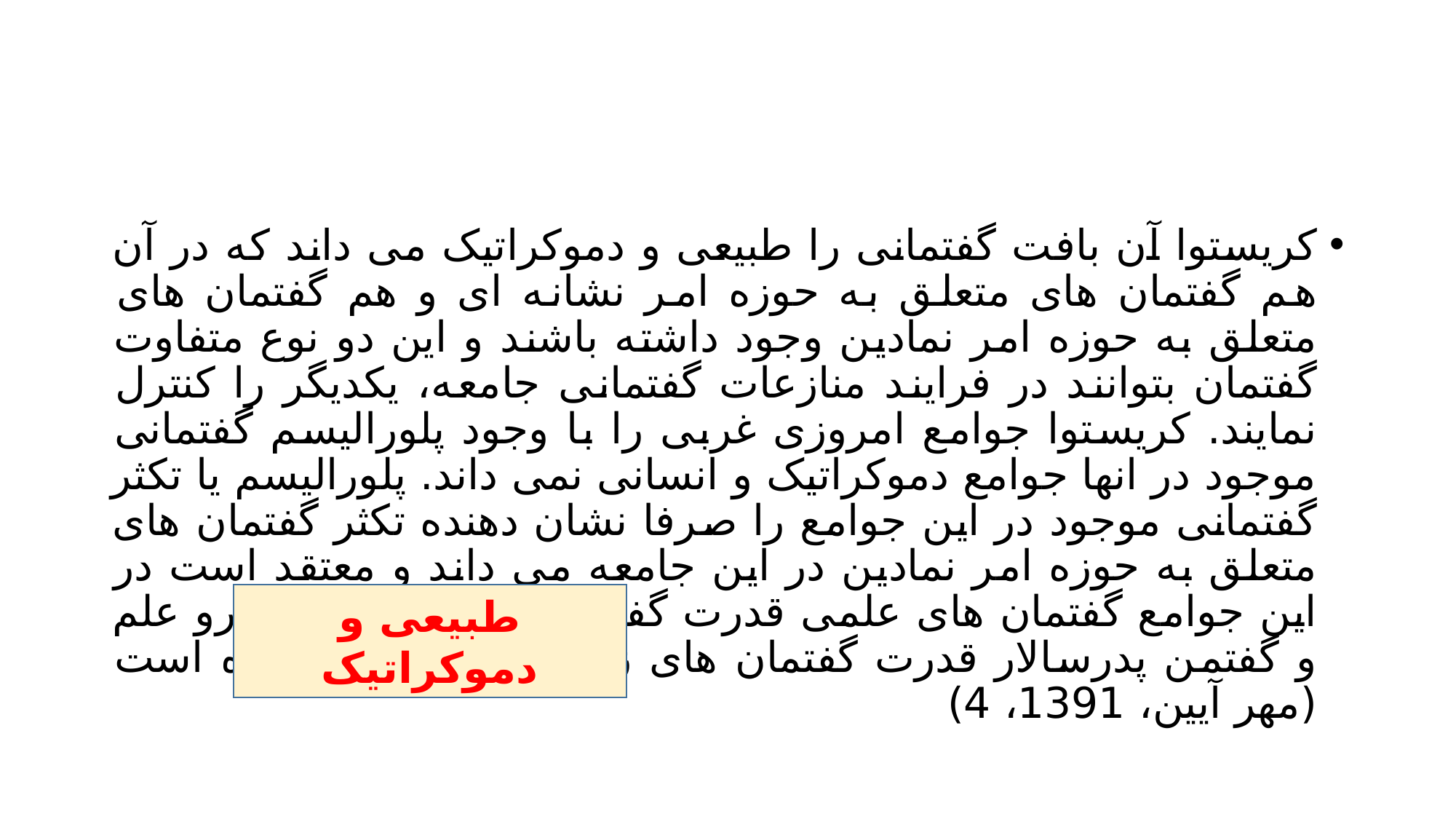

#
کریستوا آن بافت گفتمانی را طبیعی و دموکراتیک می داند که در آن هم گفتمان های متعلق به حوزه امر نشانه ای و هم گفتمان های متعلق به حوزه امر نمادین وجود داشته باشند و این دو نوع متفاوت گفتمان بتوانند در فرایند منازعات گفتمانی جامعه، یکدیگر را کنترل نمایند. کریستوا جوامع امروزی غربی را با وجود پلورالیسم گفتمانی موجود در انها جوامع دموکراتیک و انسانی نمی داند. پلورالیسم یا تکثر گفتمانی موجود در این جوامع را صرفا نشان دهنده تکثر گفتمان های متعلق به حوزه امر نمادین در این جامعه می داند و معتقد است در این جوامع گفتمان های علمی قدرت گفتمان های خارج از قلمرو علم و گفتمن پدرسالار قدرت گفتمان های زنانه را سرکوب نموده است (مهر آیین، 1391، 4)
طبیعی و دموکراتیک